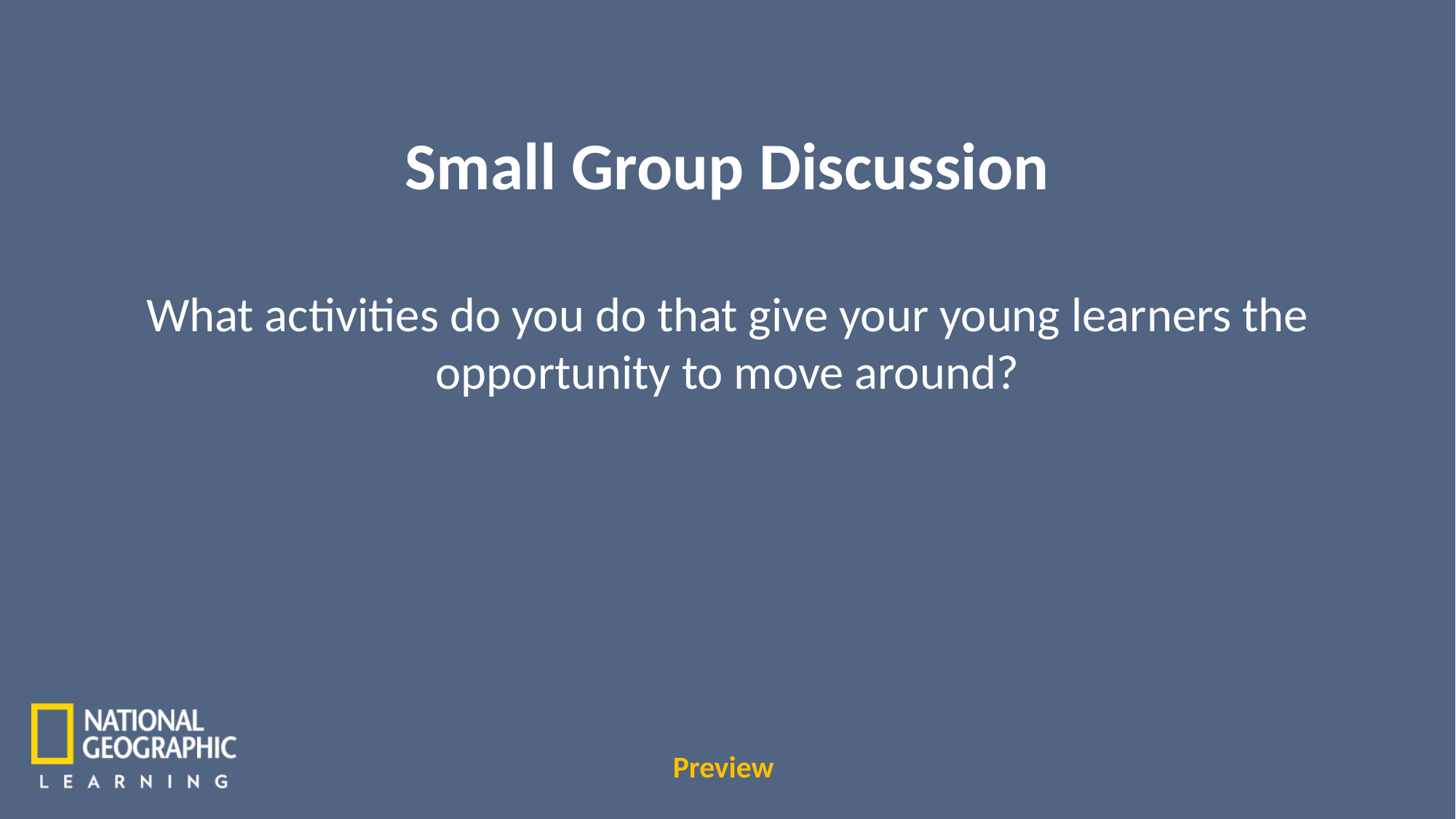

Small Group Discussion

What activities do you do that give your young learners the opportunity to move around?